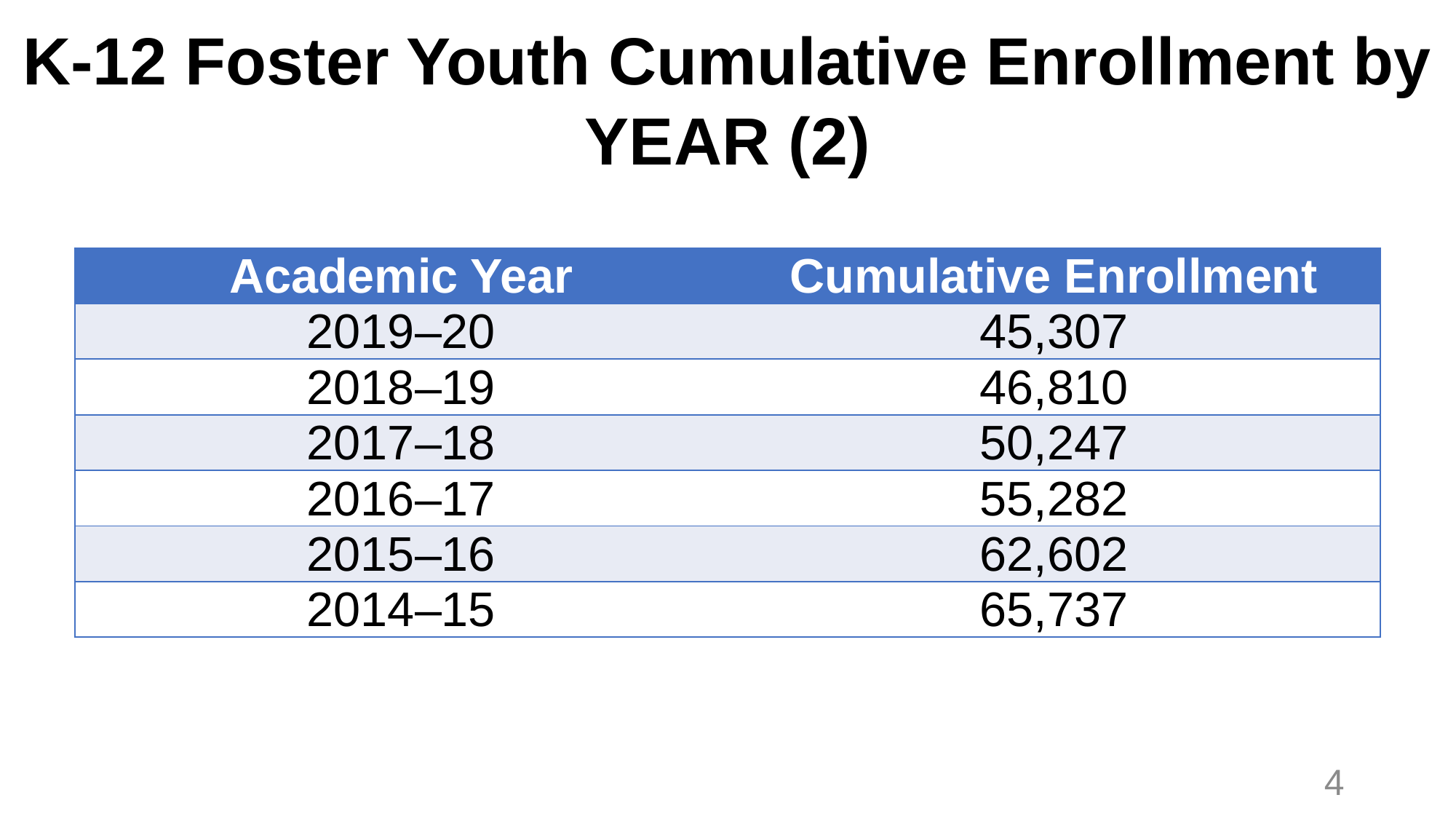

# K-12 Foster Youth Cumulative Enrollment by YEAR (2)
| Academic Year | Cumulative Enrollment |
| --- | --- |
| 2019–20 | 45,307 |
| 2018–19 | 46,810 |
| 2017–18 | 50,247 |
| 2016–17 | 55,282 |
| 2015–16 | 62,602 |
| 2014–15 | 65,737 |
4